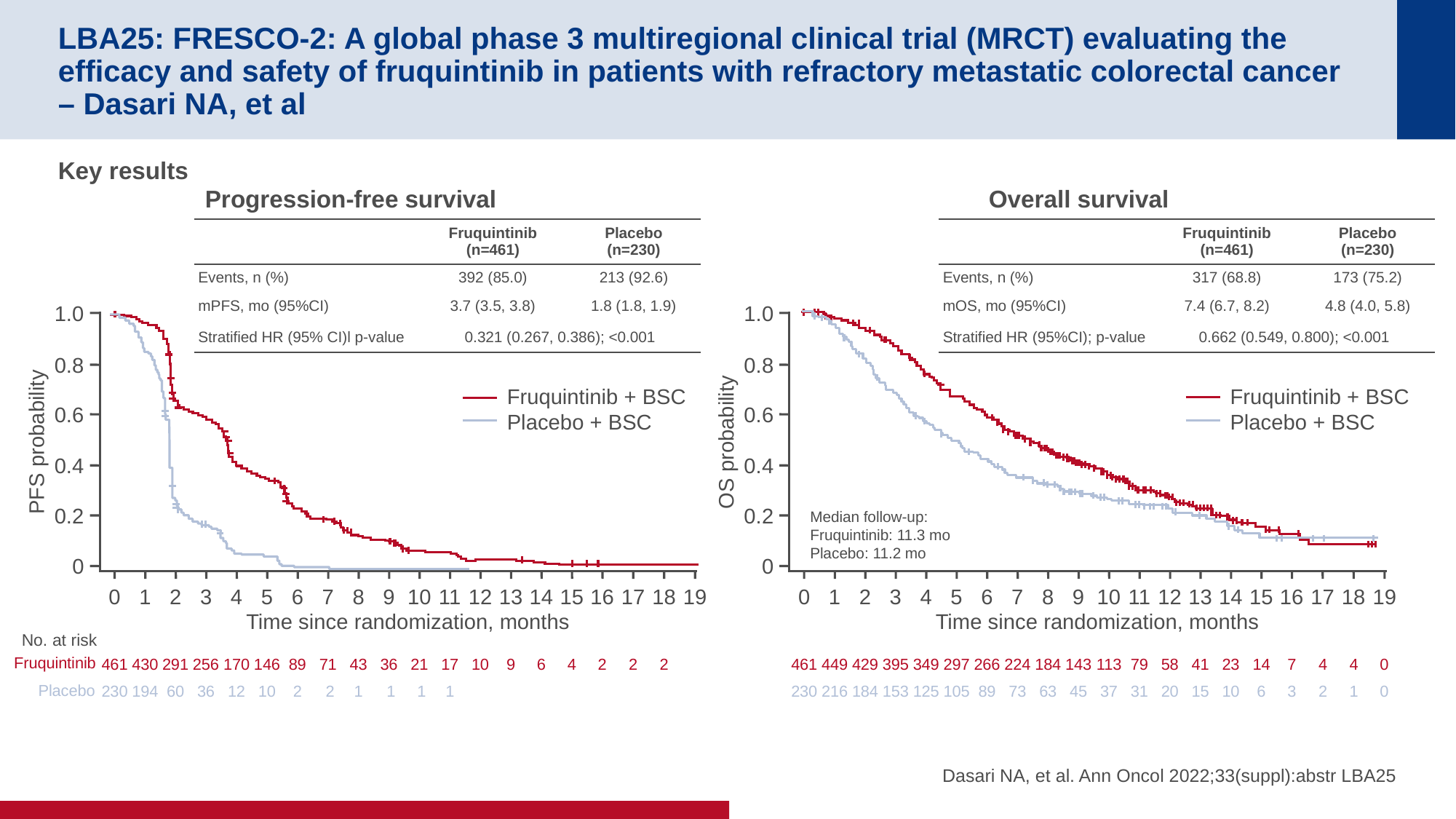

# LBA25: FRESCO-2: A global phase 3 multiregional clinical trial (MRCT) evaluating the efficacy and safety of fruquintinib in patients with refractory metastatic colorectal cancer – Dasari NA, et al
Key results
Progression-free survival
Overall survival
|  | Fruquintinib (n=461) | Placebo (n=230) |
| --- | --- | --- |
| Events, n (%) | 392 (85.0) | 213 (92.6) |
| mPFS, mo (95%CI) | 3.7 (3.5, 3.8) | 1.8 (1.8, 1.9) |
| Stratified HR (95% CI)l p-value | 0.321 (0.267, 0.386); <0.001 |  |
|  | Fruquintinib (n=461) | Placebo (n=230) |
| --- | --- | --- |
| Events, n (%) | 317 (68.8) | 173 (75.2) |
| mOS, mo (95%CI) | 7.4 (6.7, 8.2) | 4.8 (4.0, 5.8) |
| Stratified HR (95%CI); p-value | 0.662 (0.549, 0.800); <0.001 |  |
1.0

0.8

0.6

PFS probability
0.4

0.2

0

1.0

0.8

0.6

OS probability
0.4

0.2

0

Fruquintinib + BSC
Placebo + BSC
Fruquintinib + BSC
Placebo + BSC
Median follow-up:
Fruquintinib: 11.3 mo
Placebo: 11.2 mo

0
1
2
3
4
5
6
7
8
9
10
11
12
13
14
15
16
17
18
19

0
1
2
3
4
5
6
7
8
9
10
11
12
13
14
15
16
17
18
19
Time since randomization, months
Time since randomization, months
No. at risk
Fruquintinib
461
291
170
89
43
21
10
6
2
2
430
256
146
71
36
17
9
4
2
0
449
395
297
224
143
79
41
14
4
461
429
349
266
184
113
58
23
7
4
Placebo
230
60
12
2
1
 1

194
36
10
 2
 1
1
0
216
153
105
73
45
31
15
6
2
230
184
125
89
63
37
20
10
3
1
Dasari NA, et al. Ann Oncol 2022;33(suppl):abstr LBA25